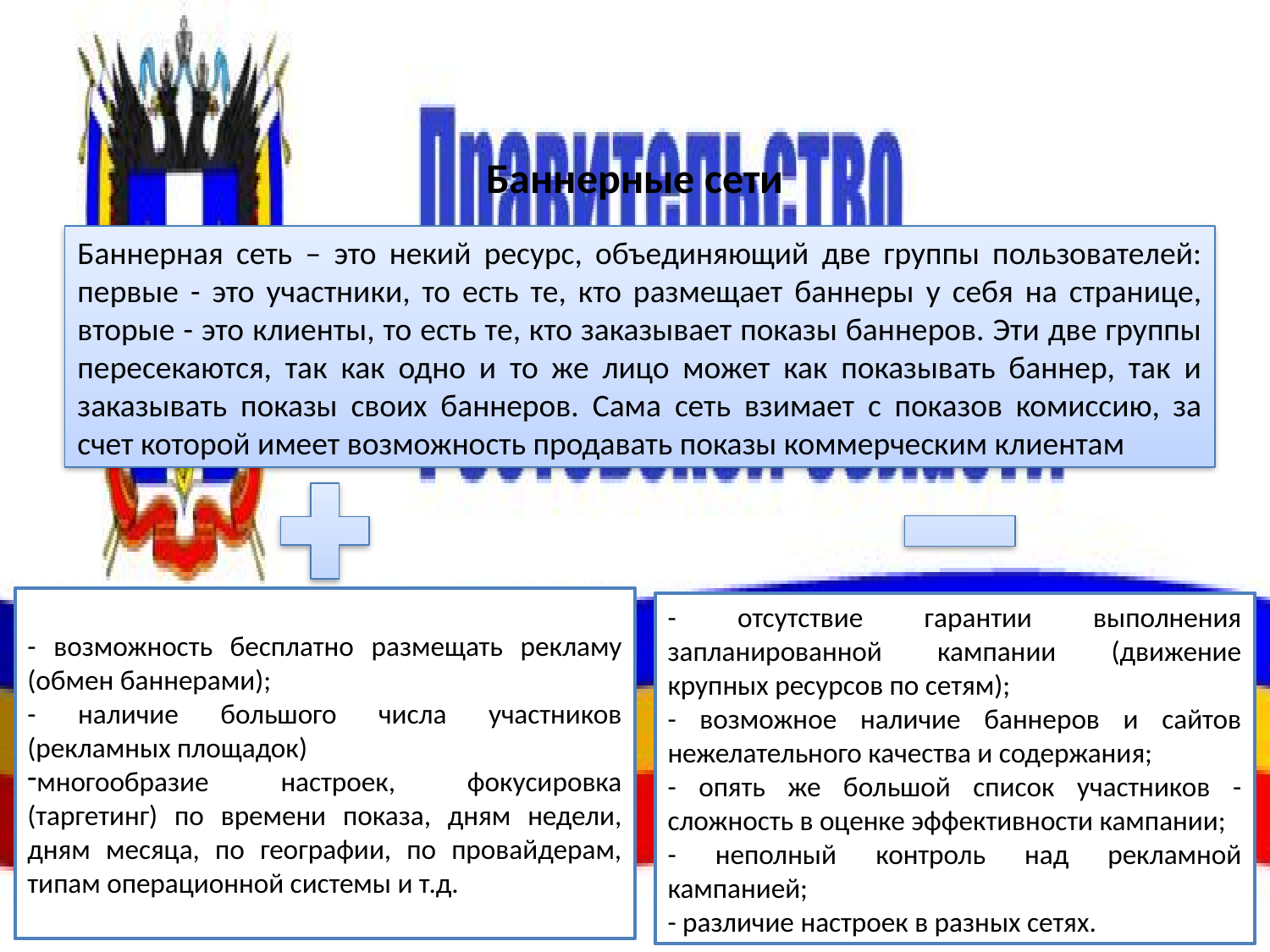

# Баннерные сети
Баннерная сеть – это некий ресурс, объединяющий две группы пользователей: первые - это участники, то есть те, кто размещает баннеры у себя на странице, вторые - это клиенты, то есть те, кто заказывает показы баннеров. Эти две группы пересекаются, так как одно и то же лицо может как показывать баннер, так и заказывать показы своих баннеров. Сама сеть взимает с показов комиссию, за счет которой имеет возможность продавать показы коммерческим клиентам

- возможность бесплатно размещать рекламу (обмен баннерами);
- наличие большого числа участников (рекламных площадок)
многообразие настроек, фокусировка (таргетинг) по времени показа, дням недели, дням месяца, по географии, по провайдерам, типам операционной системы и т.д.

- отсутствие гарантии выполнения запланированной кампании (движение крупных ресурсов по сетям);
- возможное наличие баннеров и сайтов нежелательного качества и содержания;
- опять же большой список участников - сложность в оценке эффективности кампании;
- неполный контроль над рекламной кампанией;
- различие настроек в разных сетях.